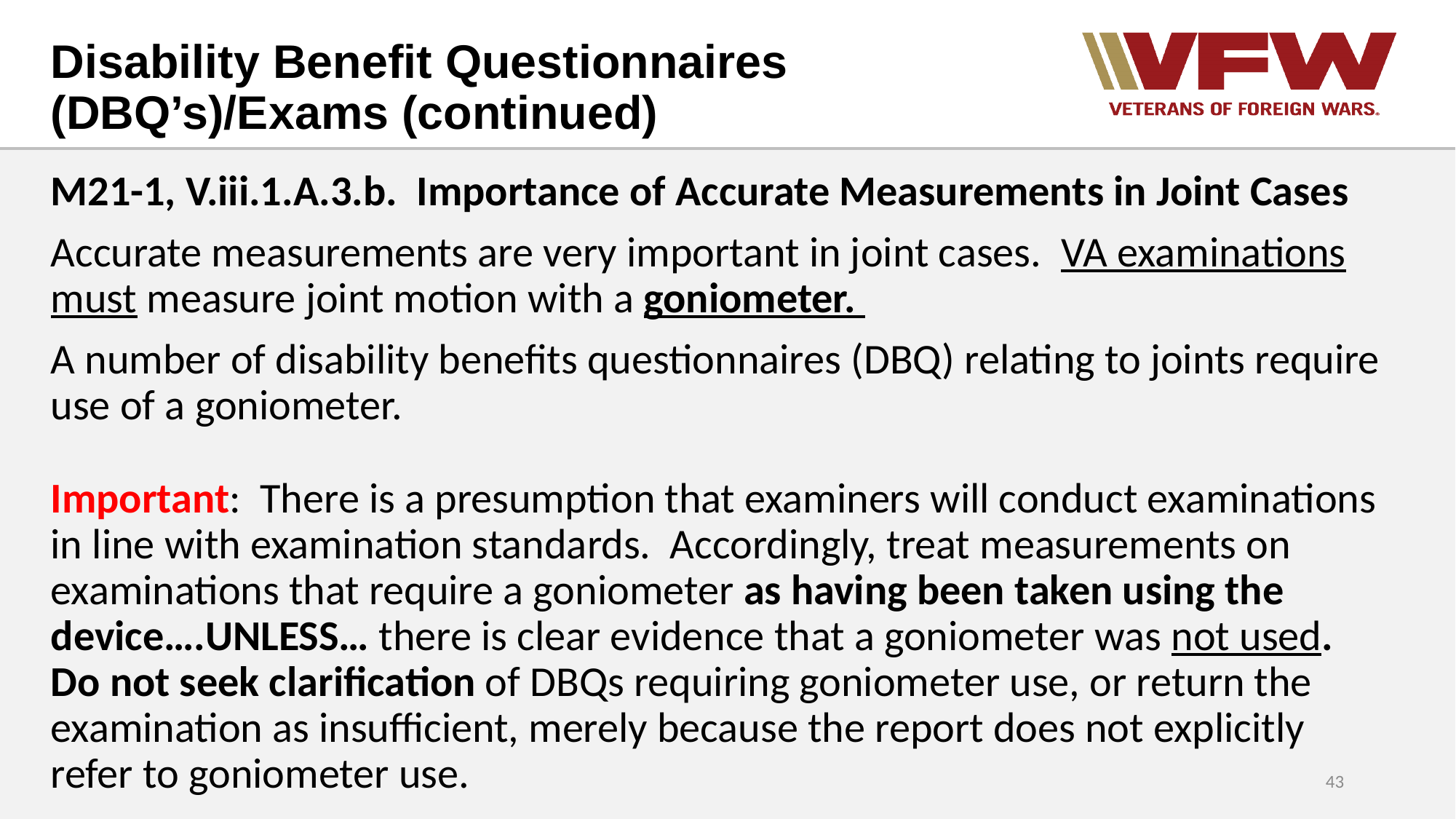

# Disability Benefit Questionnaires (DBQ’s)/Exams (continued)
M21-1, V.iii.1.A.3.b.  Importance of Accurate Measurements in Joint Cases
Accurate measurements are very important in joint cases.  VA examinations must measure joint motion with a goniometer.
A number of disability benefits questionnaires (DBQ) relating to joints require use of a goniometer.

Important:  There is a presumption that examiners will conduct examinations in line with examination standards.  Accordingly, treat measurements on examinations that require a goniometer as having been taken using the device….UNLESS… there is clear evidence that a goniometer was not used.  Do not seek clarification of DBQs requiring goniometer use, or return the examination as insufficient, merely because the report does not explicitly refer to goniometer use.

43